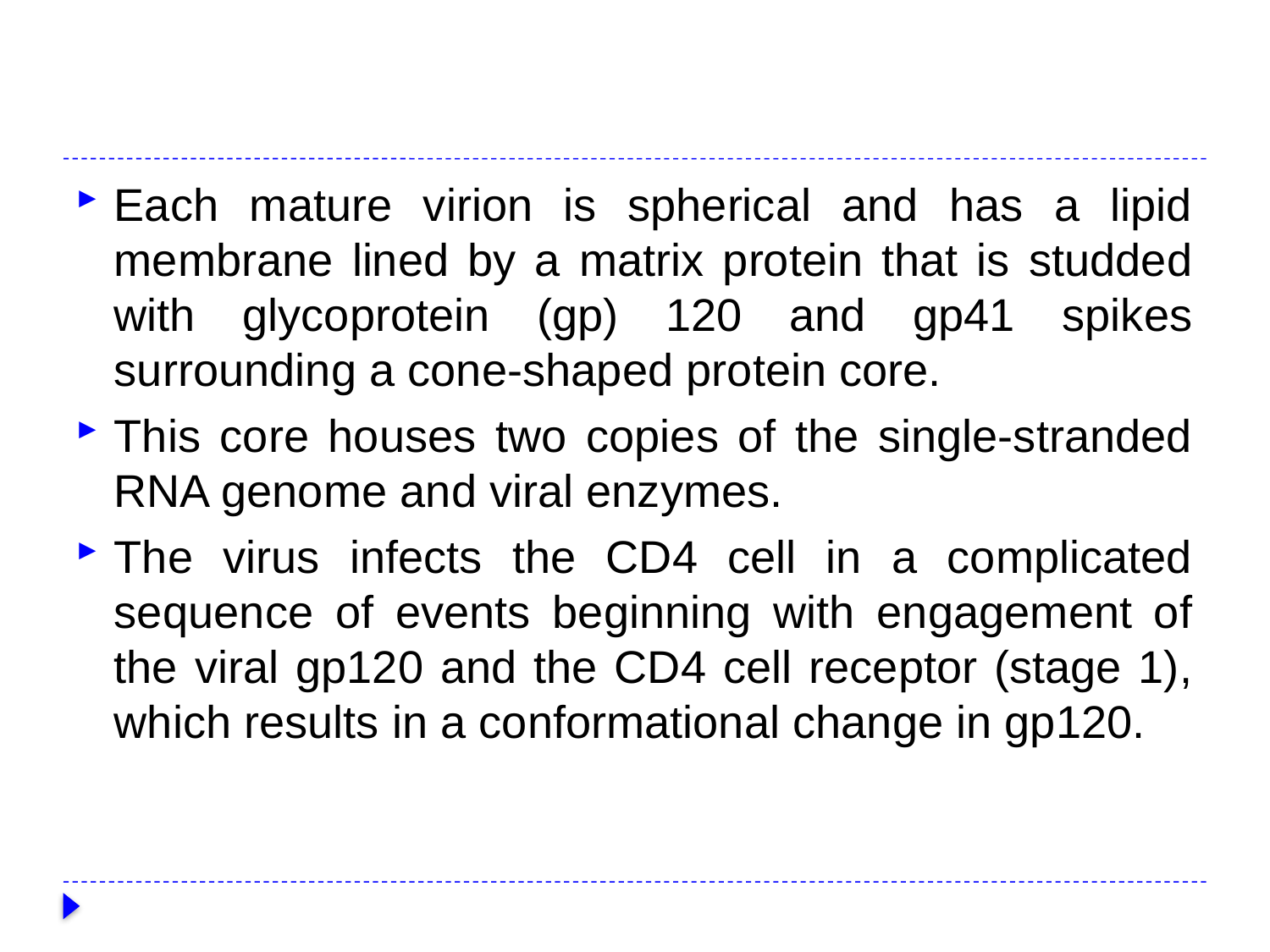

#
Each mature virion is spherical and has a lipid membrane lined by a matrix protein that is studded with glycoprotein (gp) 120 and gp41 spikes surrounding a cone-shaped protein core.
This core houses two copies of the single-stranded RNA genome and viral enzymes.
The virus infects the CD4 cell in a complicated sequence of events beginning with engagement of the viral gp120 and the CD4 cell receptor (stage 1), which results in a conformational change in gp120.